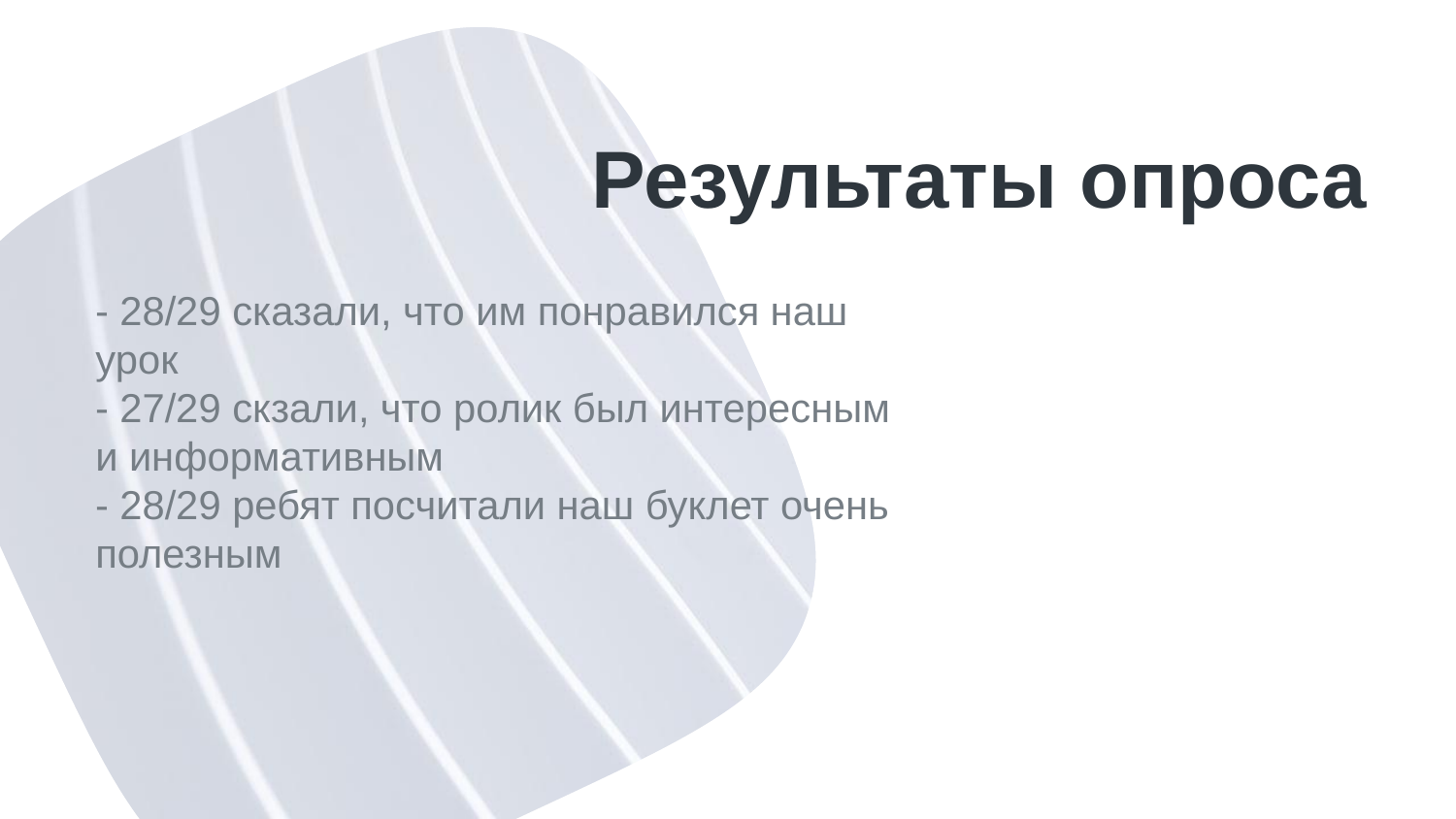

# Результаты опроса

⁃ 28/29 сказали, что им понравился наш урок
⁃ 27/29 скзали, что ролик был интересным и информативным
⁃ 28/29 ребят посчитали наш буклет очень полезным